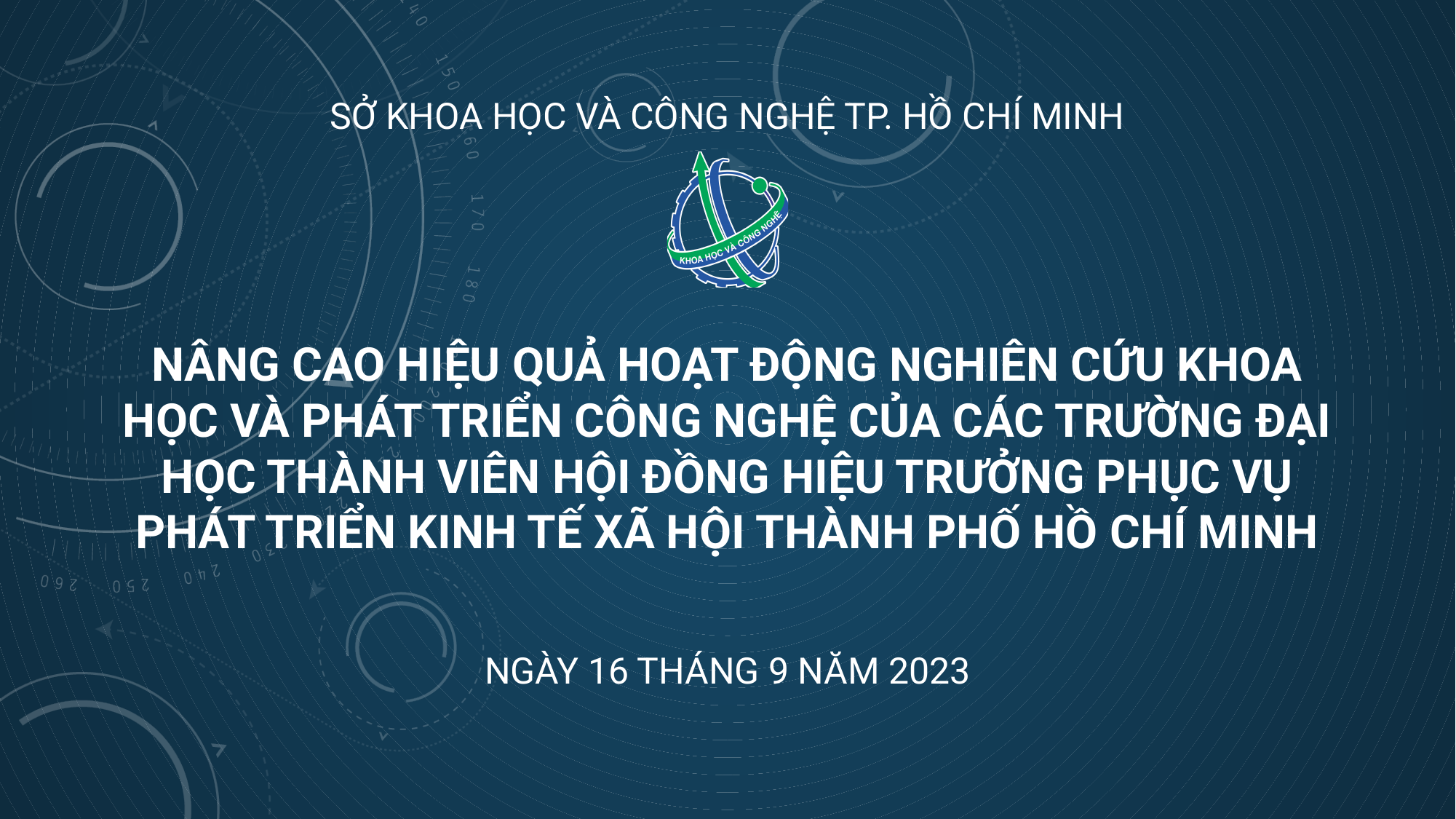

Sở Khoa học và Công nghệ TP. Hồ Chí Minh

# NÂNG CAO HIỆU QUẢ HOẠT ĐỘNG NGHIÊN CỨU KHOA HỌC VÀ PHÁT TRIỂN CÔNG NGHỆ CỦA CÁC TRƯỜNG ĐẠI HỌC THÀNH VIÊN HỘI ĐỒNG HIỆU TRƯỞNG PHỤC VỤ PHÁT TRIỂN KINH TẾ XÃ HỘI THÀNH PHỐ HỒ CHÍ MINH
Ngày 16 tháng 9 năm 2023